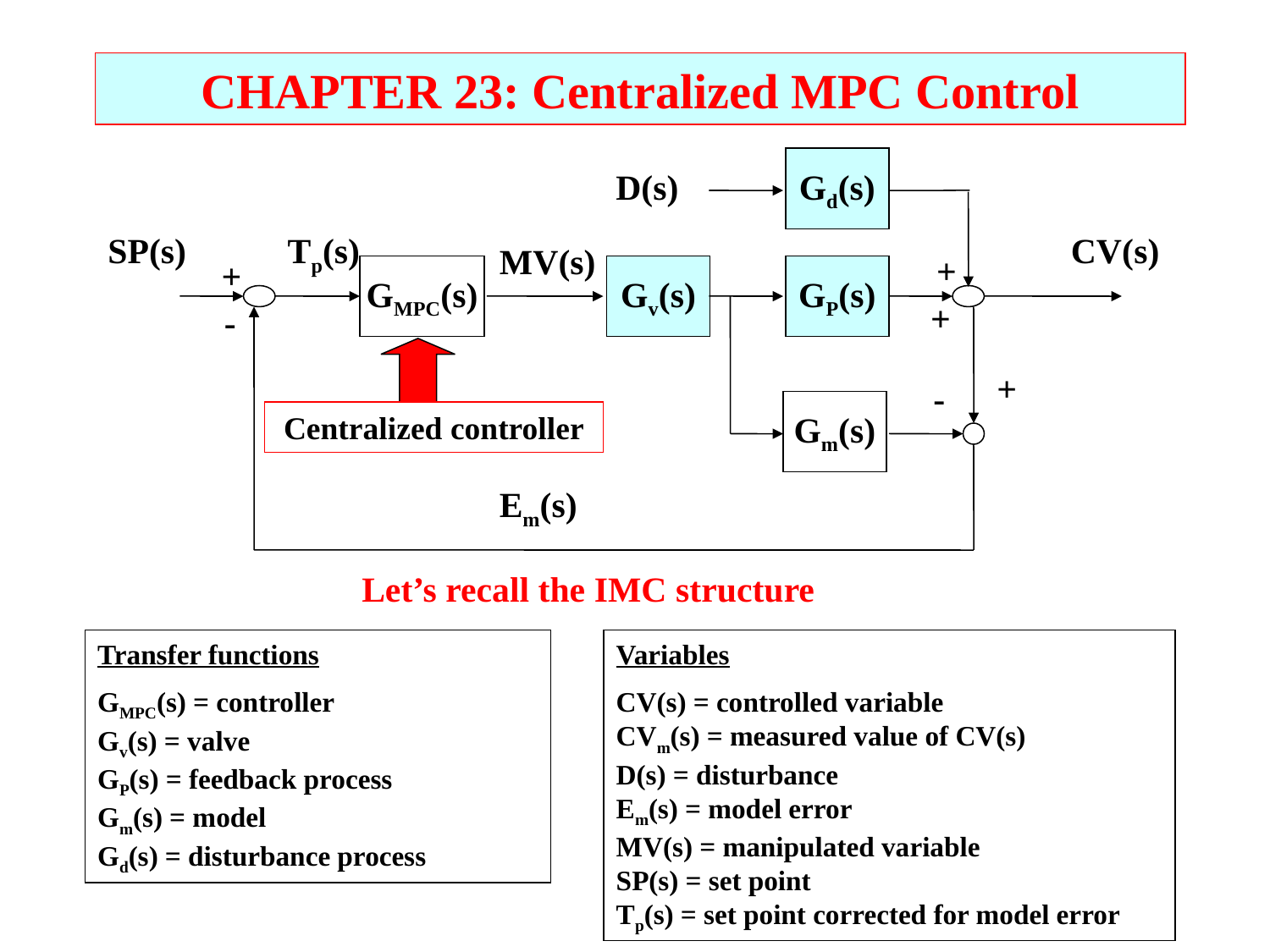

CHAPTER 23: Centralized MPC Control
Gd(s)
D(s)

SP(s)
Tp(s)
CV(s)
MV(s)
+
+
GMPC(s)
Gv(s)
GP(s)

+
-

+
-
Gm(s)
Centralized controller

Em(s)

Let’s recall the IMC structure
Transfer functions
GMPC(s) = controller
Gv(s) = valve
GP(s) = feedback process
Gm(s) = model
Gd(s) = disturbance process
Variables
CV(s) = controlled variable
CVm(s) = measured value of CV(s)
D(s) = disturbance
Em(s) = model error
MV(s) = manipulated variable
SP(s) = set point
Tp(s) = set point corrected for model error